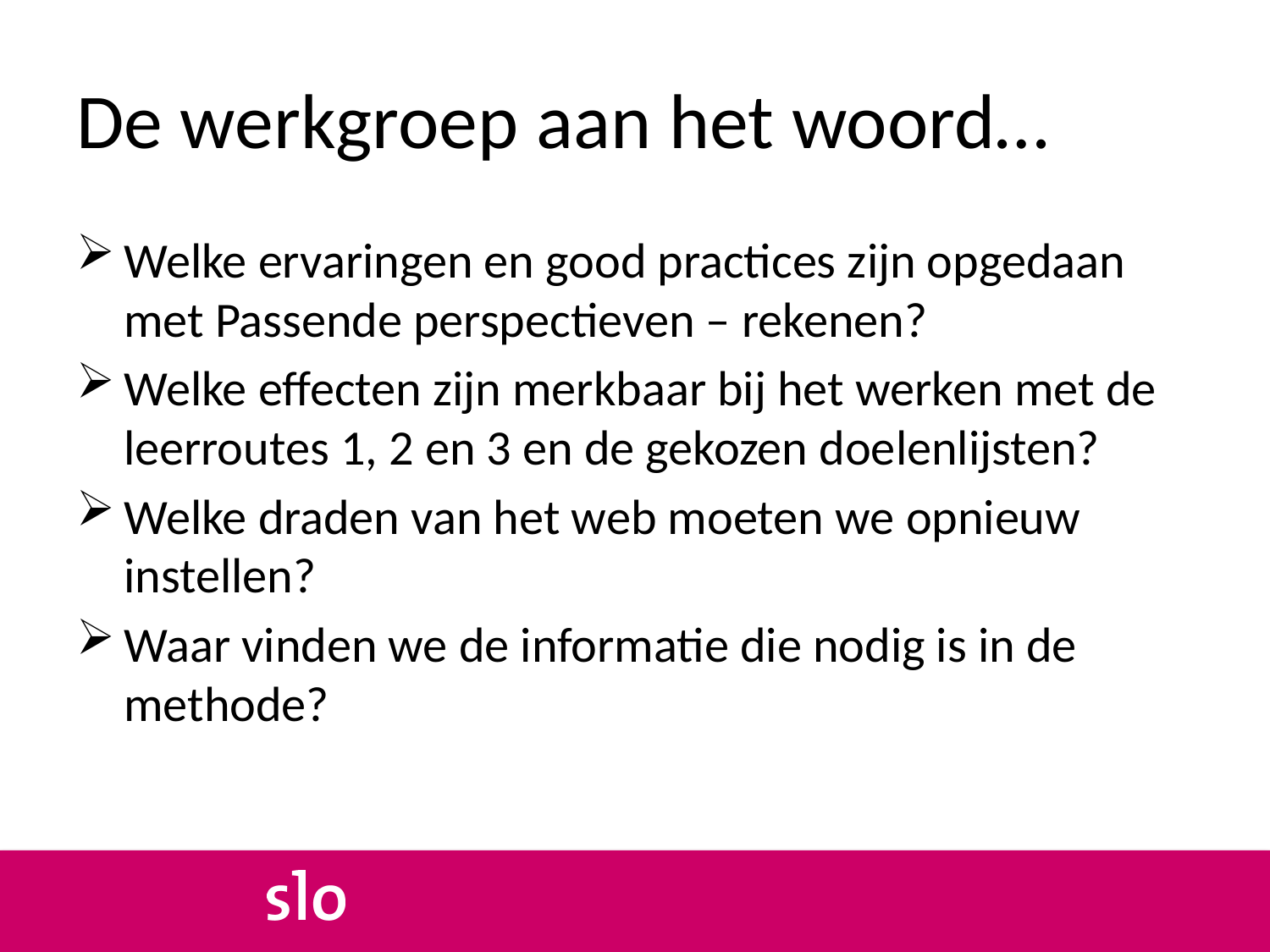

# De werkgroep aan het woord…
Welke ervaringen en good practices zijn opgedaan met Passende perspectieven – rekenen?
Welke effecten zijn merkbaar bij het werken met de leerroutes 1, 2 en 3 en de gekozen doelenlijsten?
Welke draden van het web moeten we opnieuw instellen?
Waar vinden we de informatie die nodig is in de methode?